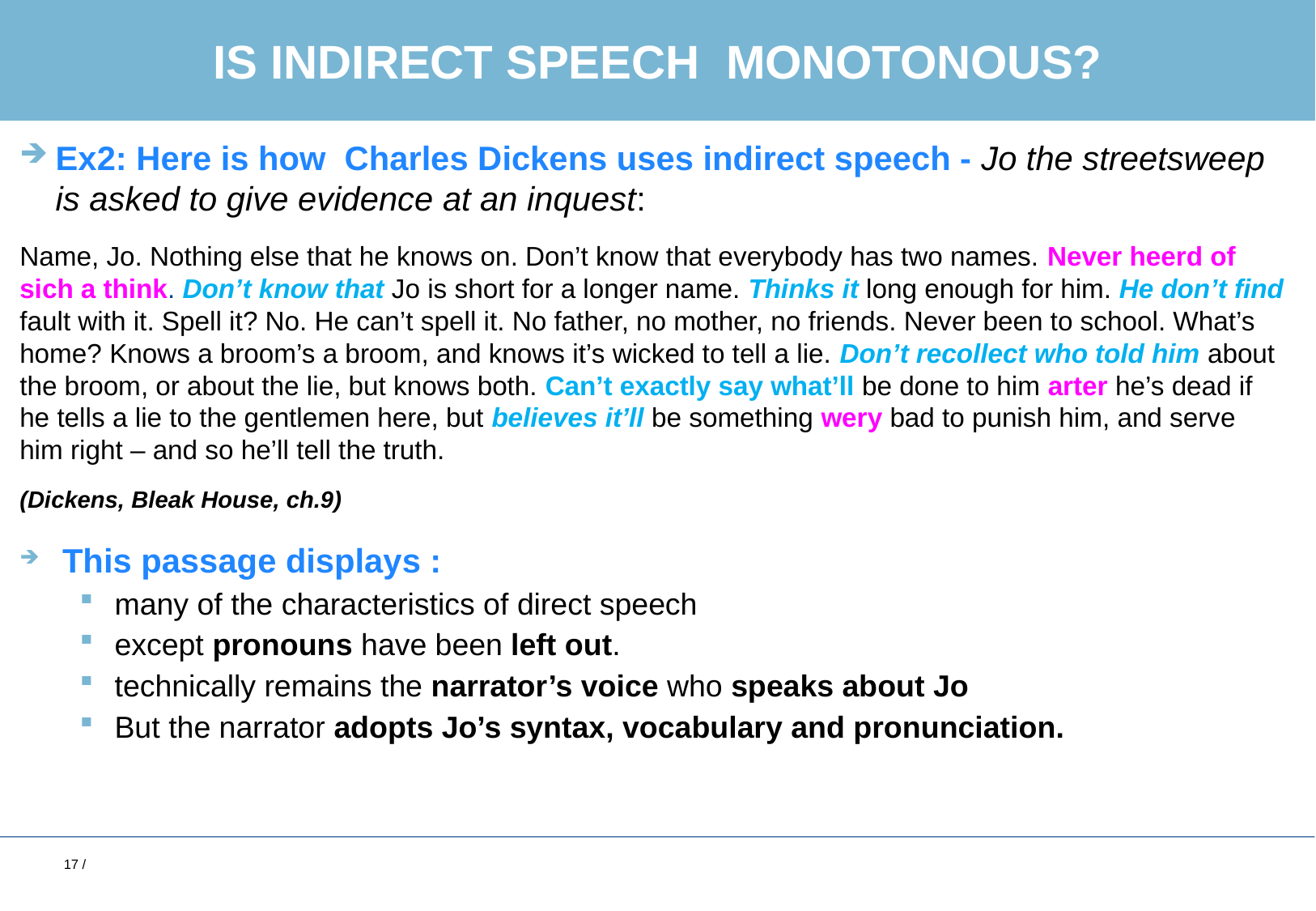

# Is Indirect speech  monotonous?
Ex2: Here is how  Charles Dickens uses indirect speech - Jo the streetsweep is asked to give evidence at an inquest:
Name, Jo. Nothing else that he knows on. Don’t know that everybody has two names. Never heerd of sich a think. Don’t know that Jo is short for a longer name. Thinks it long enough for him. He don’t find fault with it. Spell it? No. He can’t spell it. No father, no mother, no friends. Never been to school. What’s home? Knows a broom’s a broom, and knows it’s wicked to tell a lie. Don’t recollect who told him about the broom, or about the lie, but knows both. Can’t exactly say what’ll be done to him arter he’s dead if he tells a lie to the gentlemen here, but believes it’ll be something wery bad to punish him, and serve him right – and so he’ll tell the truth.
(Dickens, Bleak House, ch.9)
 This passage displays :
many of the characteristics of direct speech
except pronouns have been left out.
technically remains the narrator’s voice who speaks about Jo
But the narrator adopts Jo’s syntax, vocabulary and pronunciation.